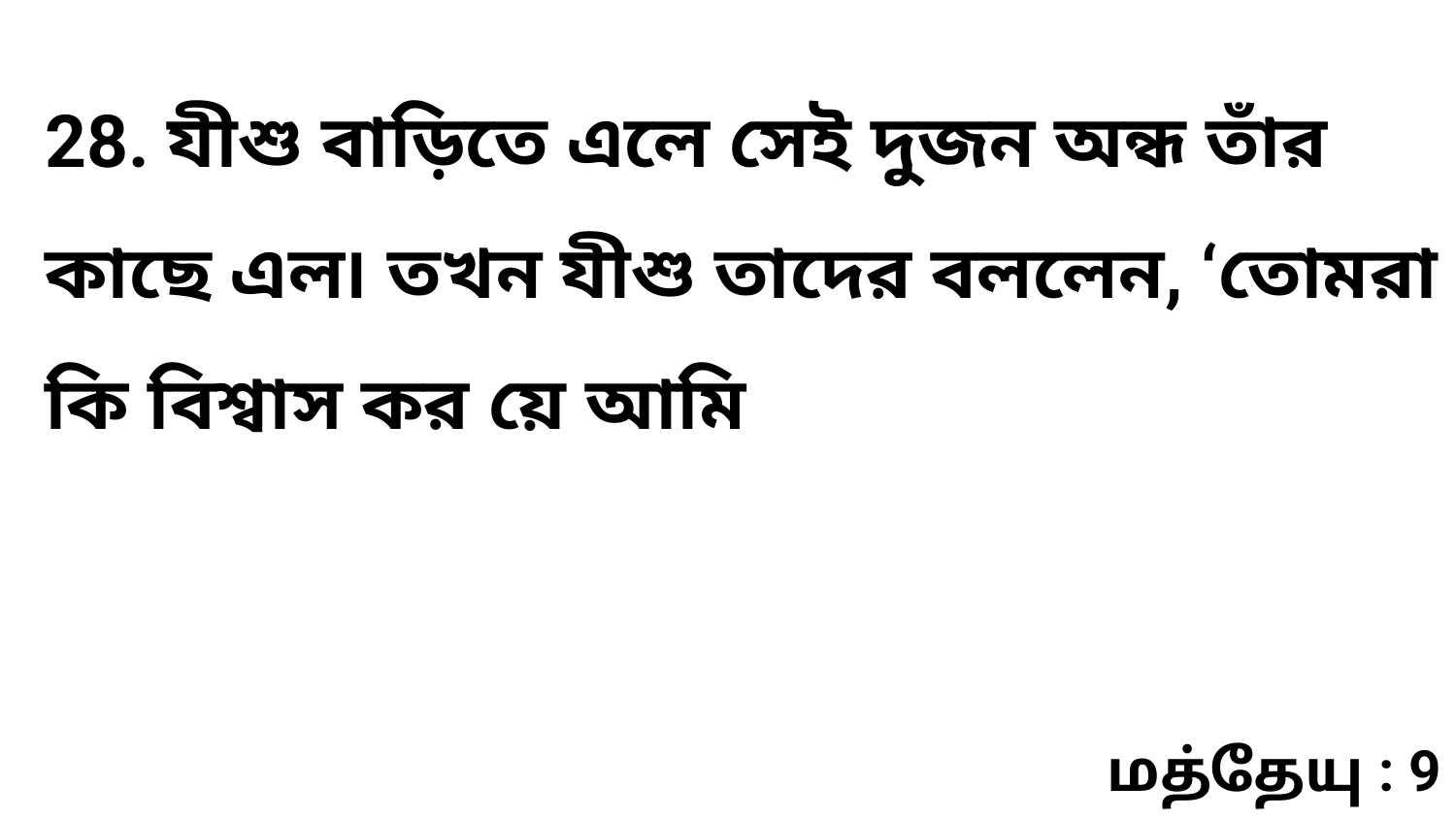

28. যীশু বাড়িতে এলে সেই দুজন অন্ধ তাঁর কাছে এল৷ তখন যীশু তাদের বললেন, ‘তোমরা কি বিশ্বাস কর য়ে আমি
மத்தேயு : 9